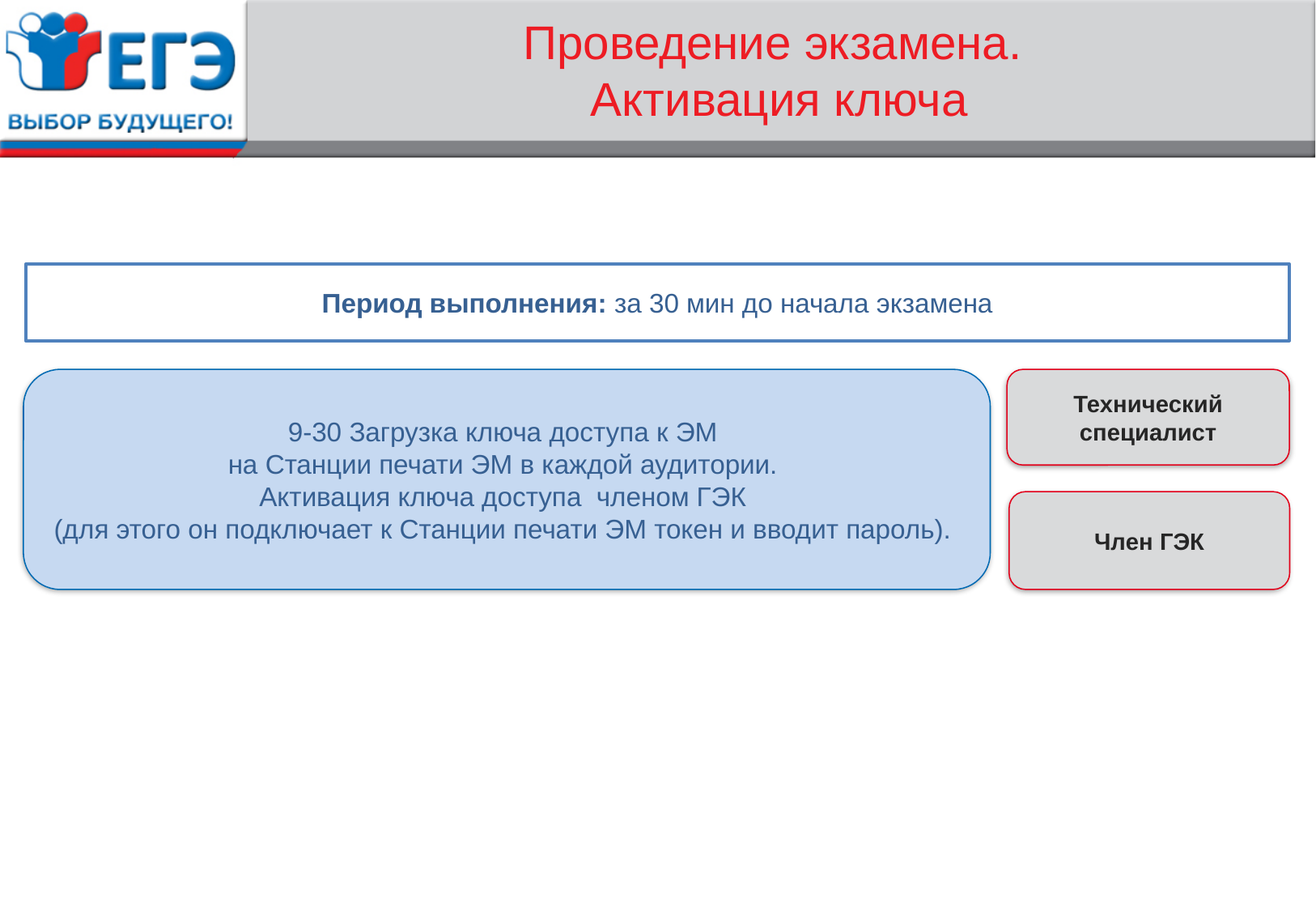

# Проведение экзамена. Активация ключа
Период выполнения: за 30 мин до начала экзамена
9-30 Загрузка ключа доступа к ЭМ
на Станции печати ЭМ в каждой аудитории.
Активация ключа доступа  членом ГЭК
(для этого он подключает к Станции печати ЭМ токен и вводит пароль).
Технический специалист
Член ГЭК